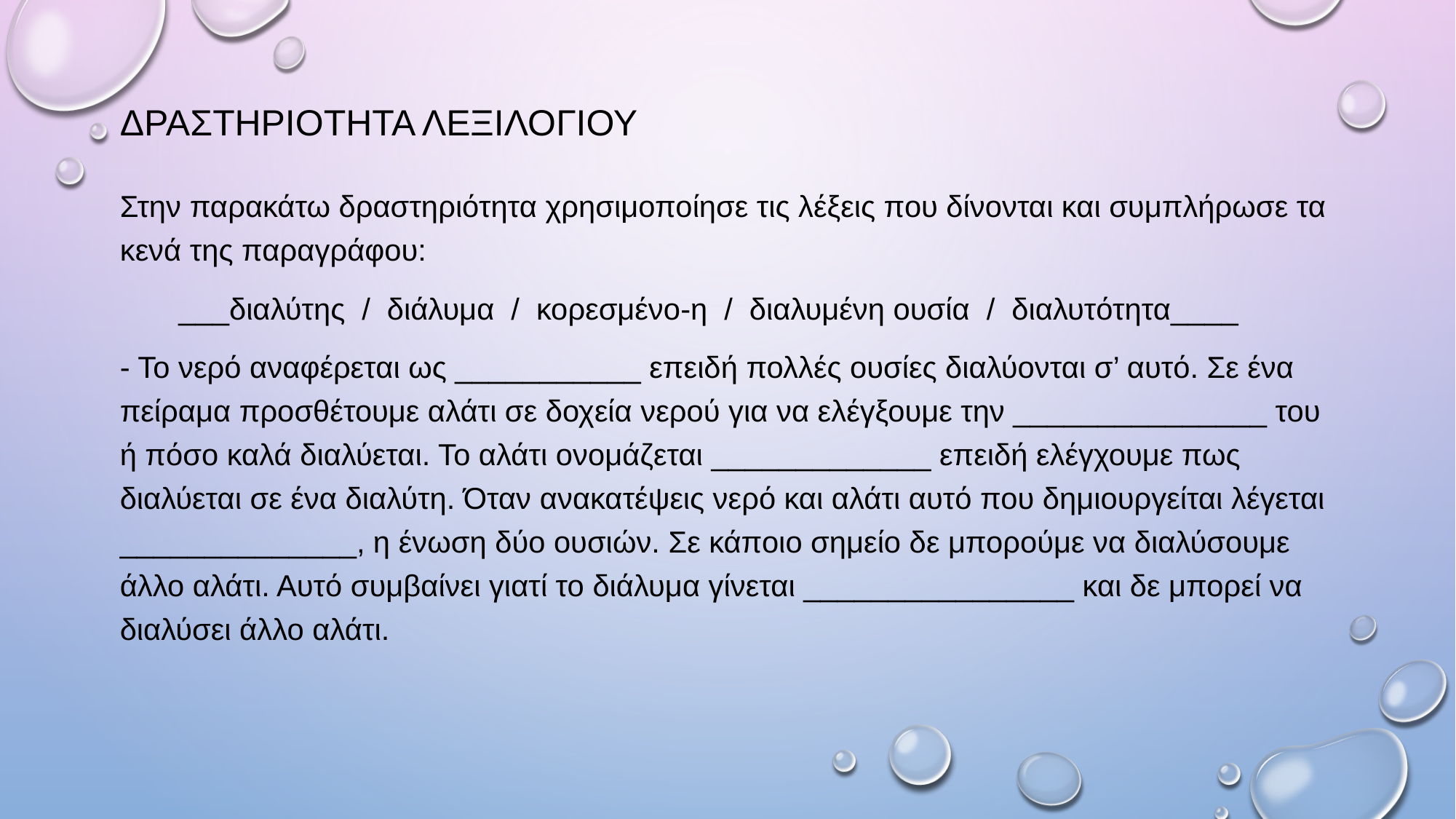

# Δραστηριοτητα λεξιλογιου
Στην παρακάτω δραστηριότητα χρησιμοποίησε τις λέξεις που δίνονται και συμπλήρωσε τα κενά της παραγράφου:
       ___διαλύτης  /  διάλυμα  /  κορεσμένο-η  /  διαλυμένη ουσία  /  διαλυτότητα____
- Το νερό αναφέρεται ως ___________ επειδή πολλές ουσίες διαλύονται σ’ αυτό. Σε ένα πείραμα προσθέτουμε αλάτι σε δοχεία νερού για να ελέγξουμε την _______________ του ή πόσο καλά διαλύεται. Το αλάτι ονομάζεται _____________ επειδή ελέγχουμε πως διαλύεται σε ένα διαλύτη. Όταν ανακατέψεις νερό και αλάτι αυτό που δημιουργείται λέγεται ______________, η ένωση δύο ουσιών. Σε κάποιο σημείο δε μπορούμε να διαλύσουμε άλλο αλάτι. Αυτό συμβαίνει γιατί το διάλυμα γίνεται ________________ και δε μπορεί να διαλύσει άλλο αλάτι.